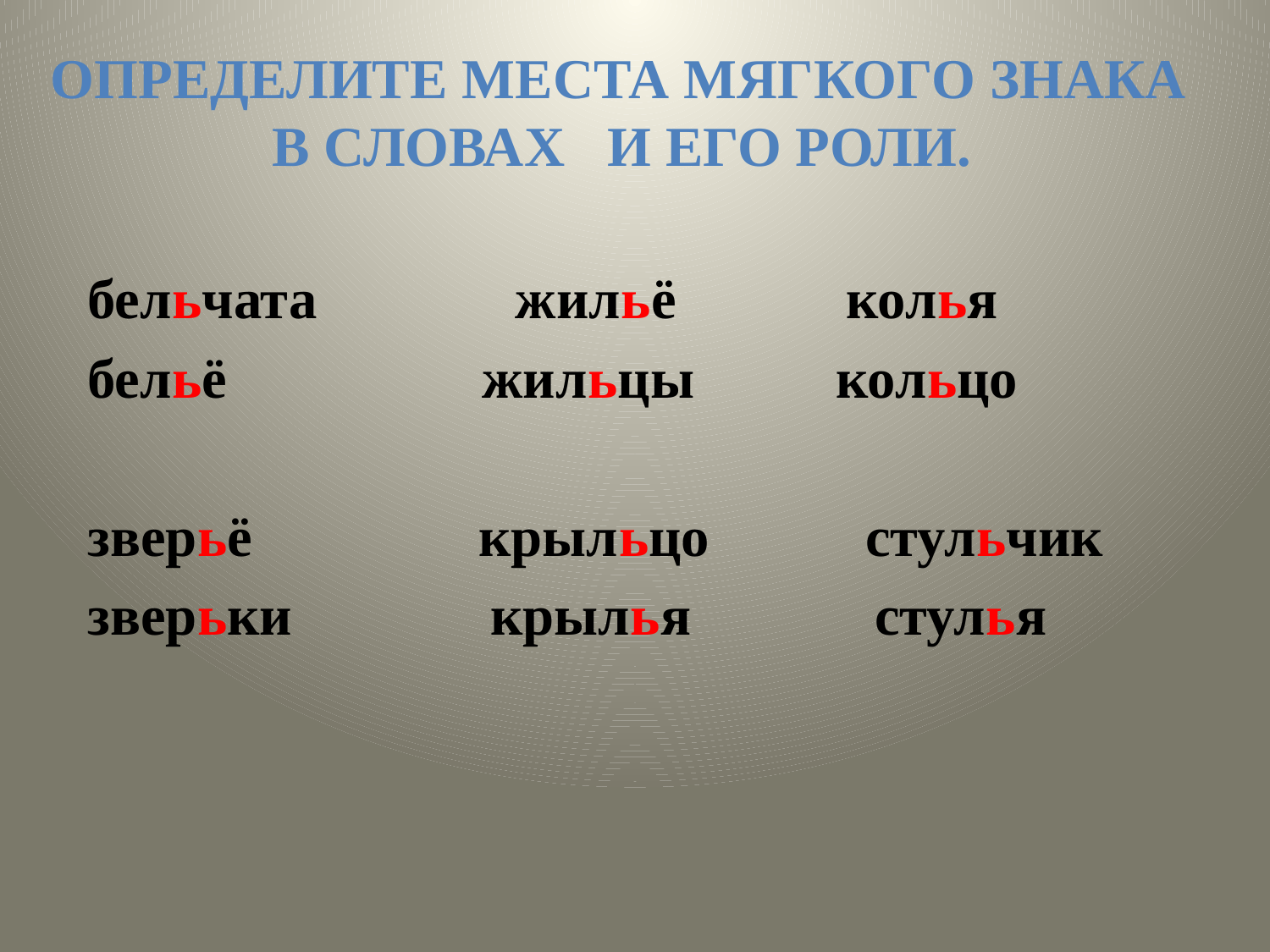

определите места мягкого знака
в словах   и его роли.
бельчата              жильё            колья
бельё                  жильцы          кольцо

зверьё                крыльцо           стульчик
зверьки              крылья             стулья